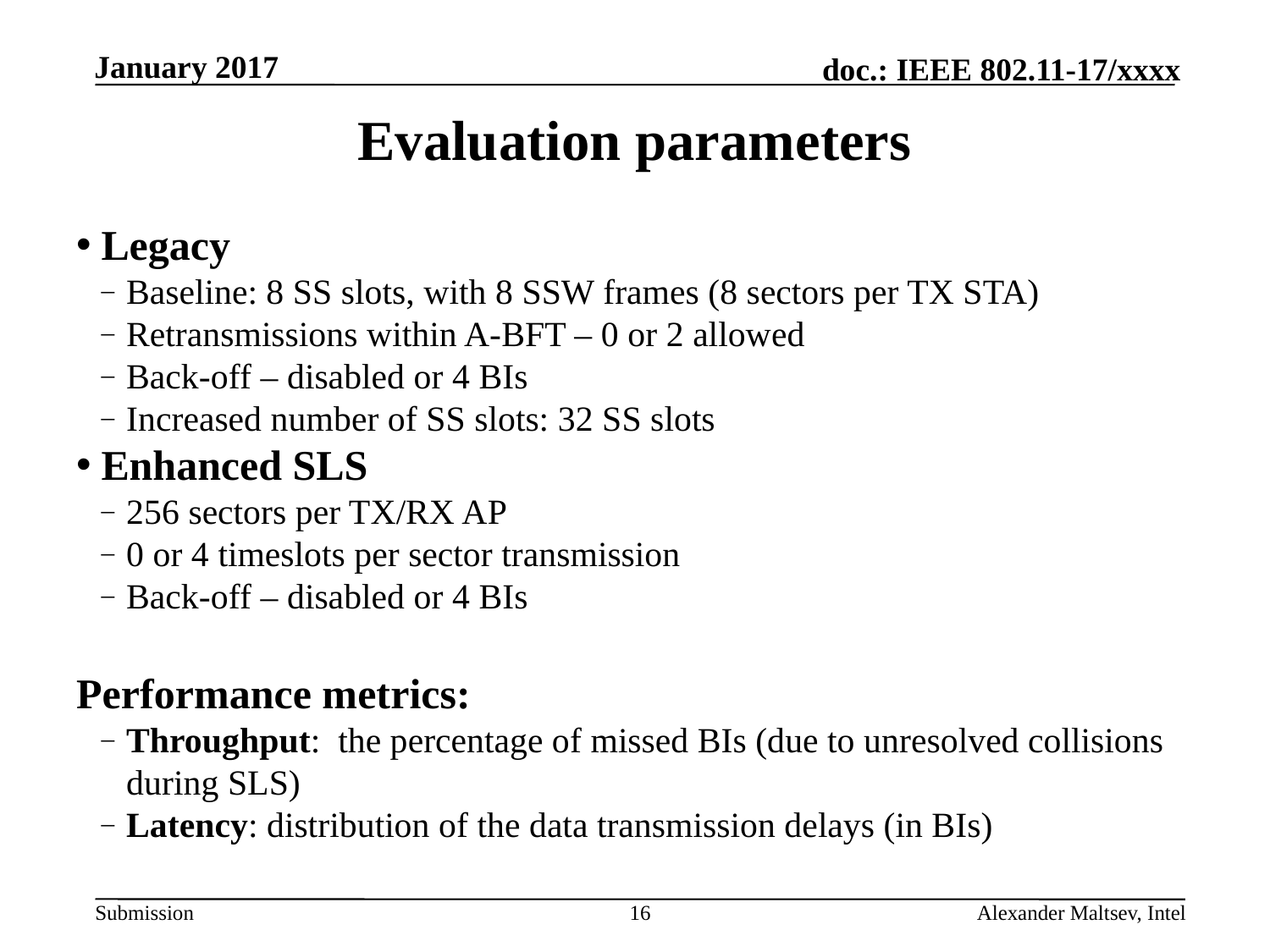

# Evaluation parameters
Legacy
Baseline: 8 SS slots, with 8 SSW frames (8 sectors per TX STA)
Retransmissions within A-BFT – 0 or 2 allowed
Back-off – disabled or 4 BIs
Increased number of SS slots: 32 SS slots
Enhanced SLS
256 sectors per TX/RX AP
0 or 4 timeslots per sector transmission
Back-off – disabled or 4 BIs

Performance metrics:
Throughput:  the percentage of missed BIs (due to unresolved collisions during SLS)
Latency: distribution of the data transmission delays (in BIs)

16
Alexander Maltsev, Intel